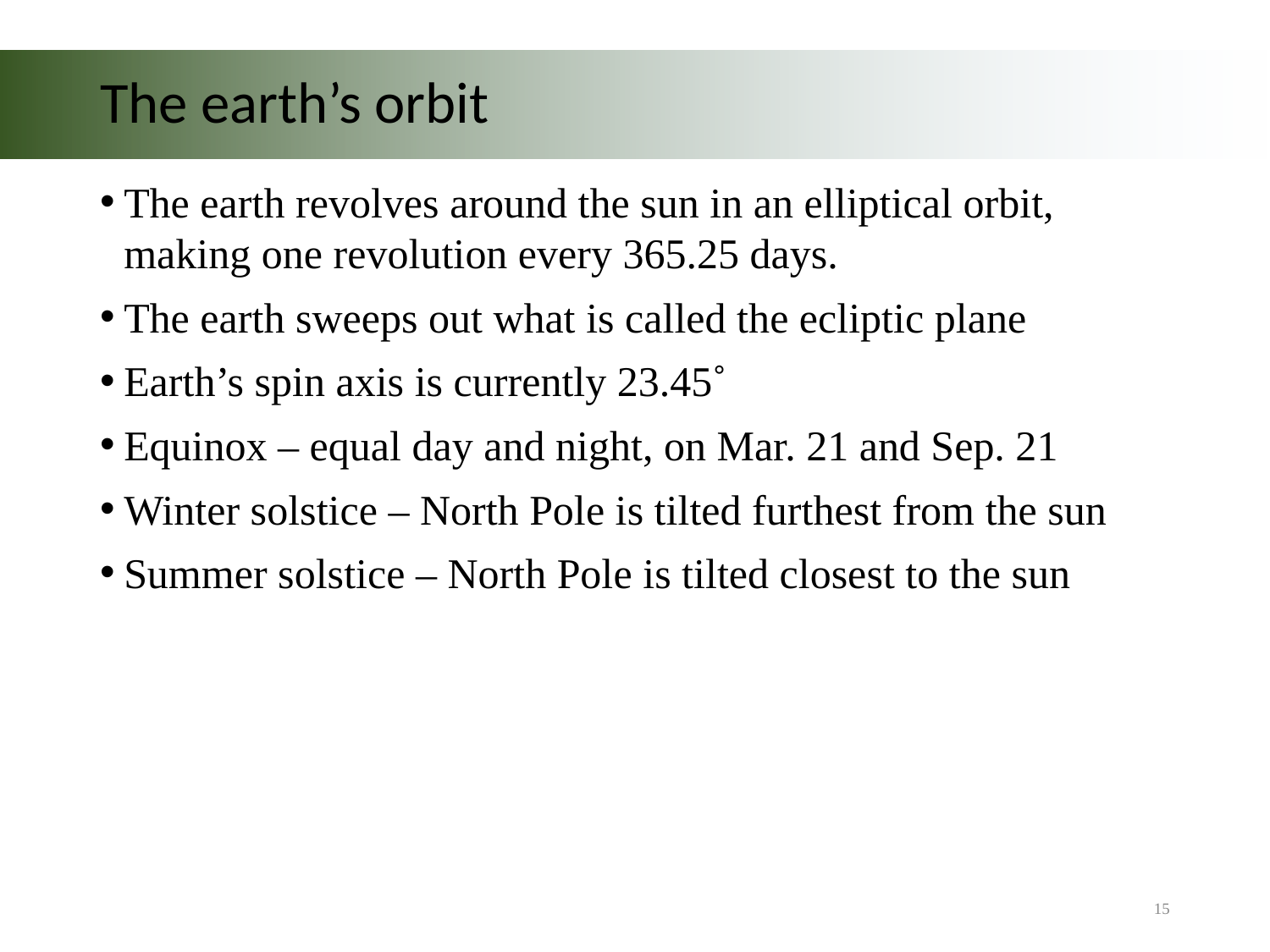

# The earth’s orbit
The earth revolves around the sun in an elliptical orbit, making one revolution every 365.25 days.
The earth sweeps out what is called the ecliptic plane
Earth’s spin axis is currently 23.45˚
Equinox – equal day and night, on Mar. 21 and Sep. 21
Winter solstice – North Pole is tilted furthest from the sun
Summer solstice – North Pole is tilted closest to the sun

15